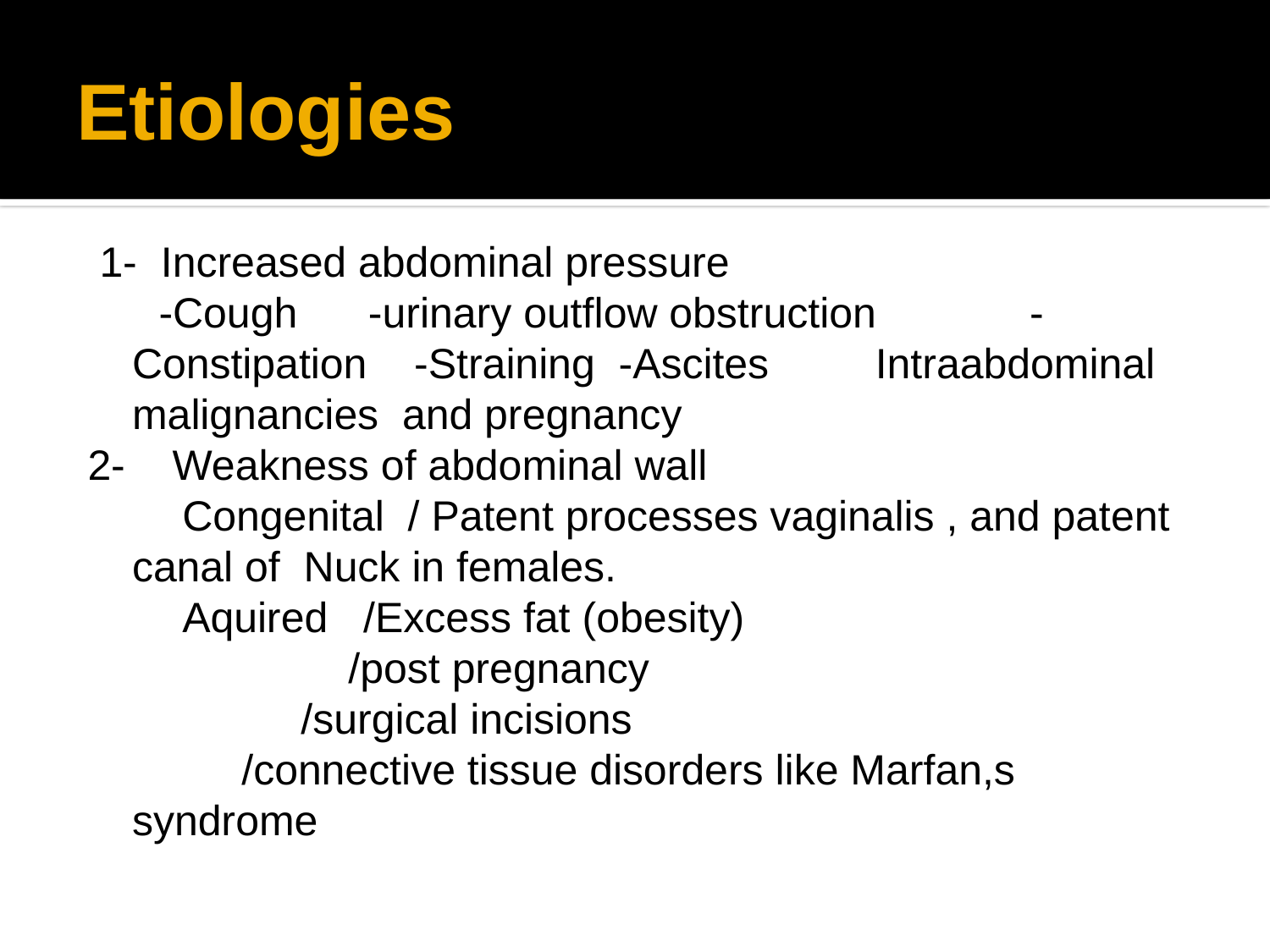

# Etiologies
 1-  Increased abdominal pressure
      -Cough      -urinary outflow obstruction             - Constipation    -Straining  -Ascites         Intraabdominal malignancies  and pregnancy
2-    Weakness of abdominal wall
        Congenital  / Patent processes vaginalis , and patent canal of  Nuck in females.
        Aquired   /Excess fat (obesity)
                      /post pregnancy
                  /surgical incisions
             /connective tissue disorders like Marfan,s syndrome